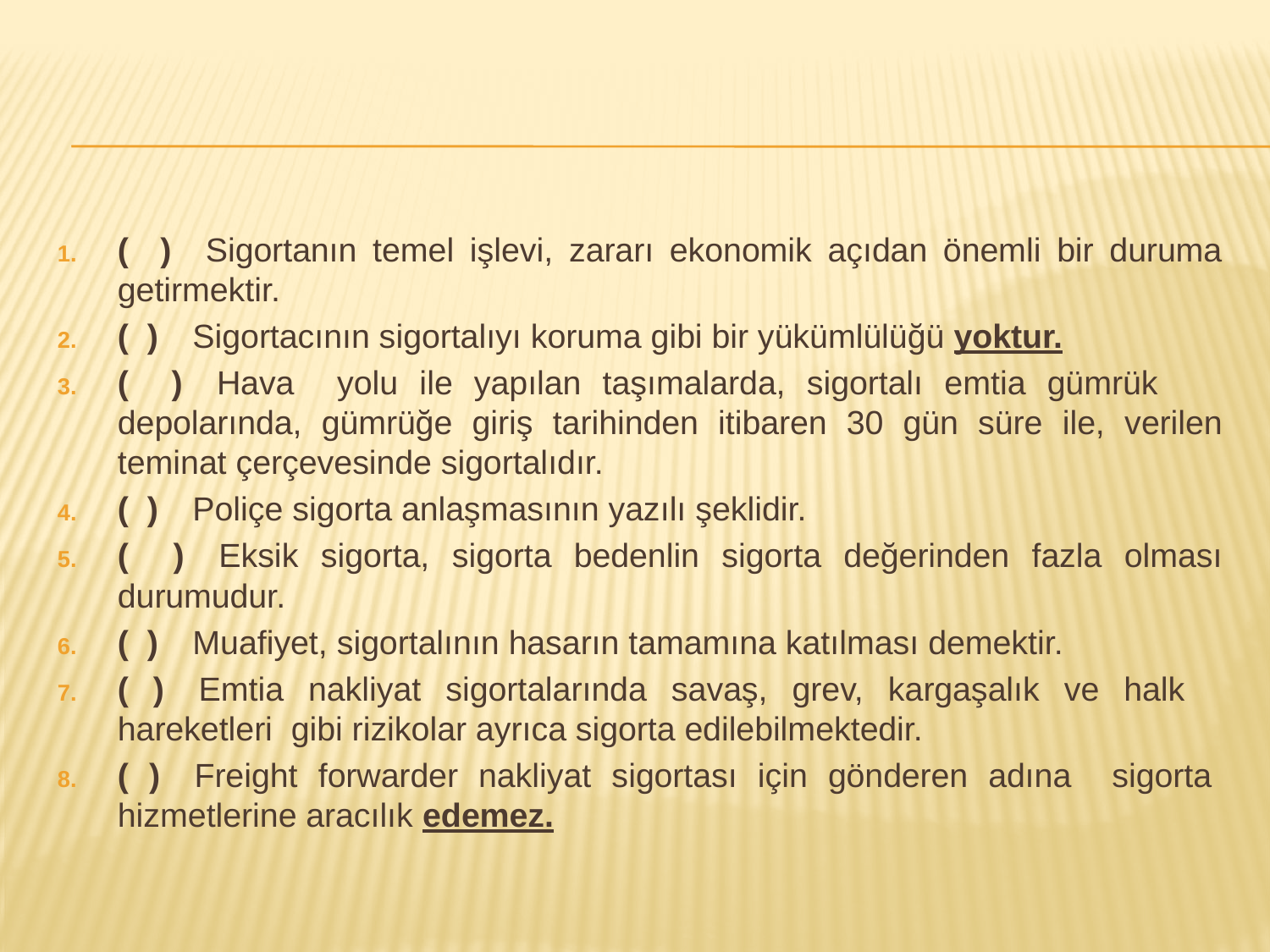

#
(  )	Sigortanın temel işlevi, zararı ekonomik açıdan önemli bir duruma getirmektir.
(  )	Sigortacının sigortalıyı koruma gibi bir yükümlülüğü yoktur.
(  )	Hava  yolu ile yapılan taşımalarda, sigortalı emtia gümrük    depolarında, gümrüğe giriş tarihinden itibaren 30 gün süre ile, verilen teminat çerçevesinde sigortalıdır.
(  )	Poliçe sigorta anlaşmasının yazılı şeklidir.
(  )	Eksik sigorta, sigorta bedenlin sigorta değerinden fazla olması durumudur.
(  )	Muafiyet, sigortalının hasarın tamamına katılması demektir.
(  )	Emtia  nakliyat  sigortalarında  savaş,  grev,  kargaşalık  ve  halk    hareketleri  gibi rizikolar ayrıca sigorta edilebilmektedir.
(  )	Freight  forwarder  nakliyat  sigortası  için  gönderen  adına    sigorta  hizmetlerine aracılık edemez.